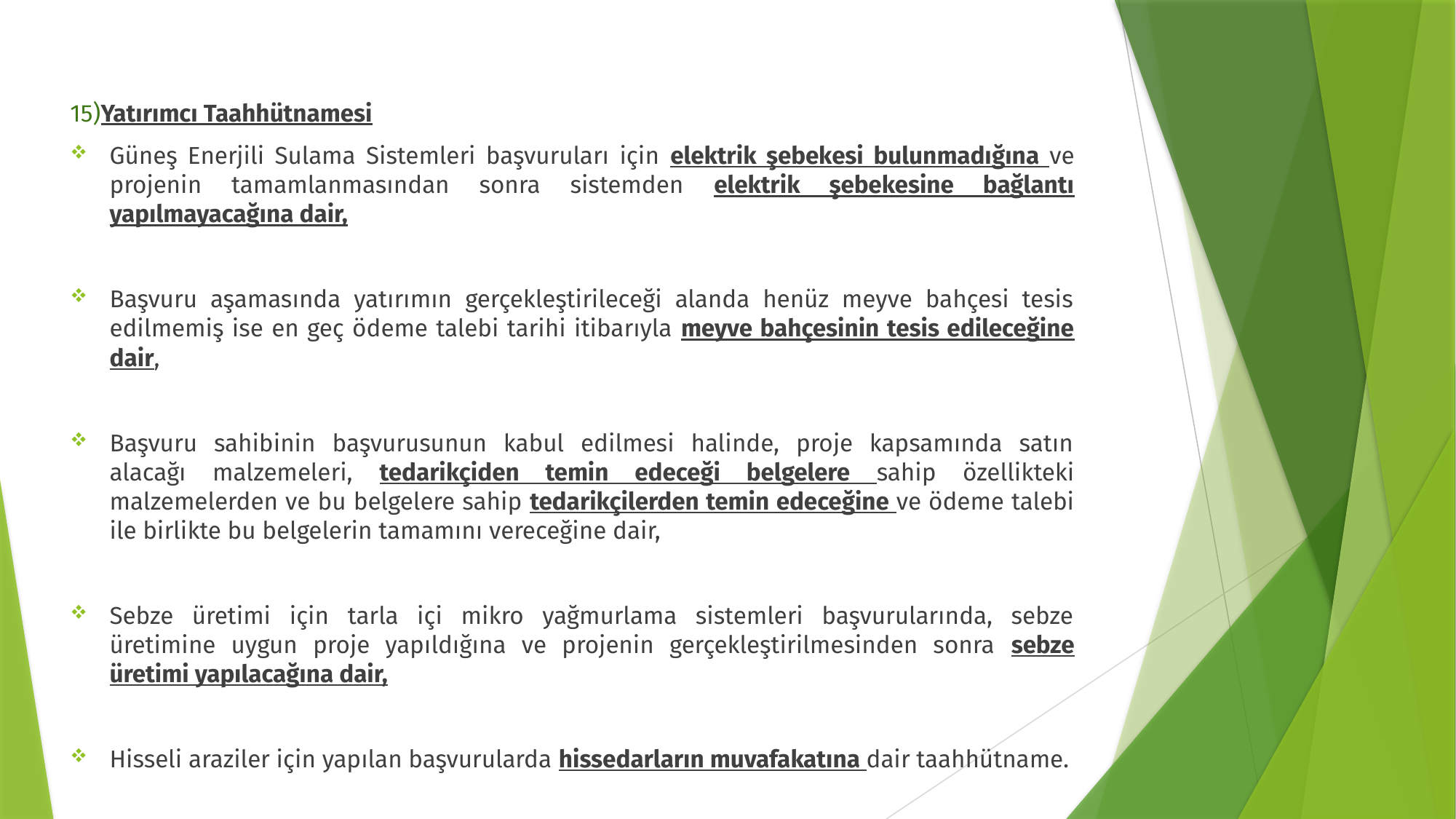

15)Yatırımcı Taahhütnamesi
Güneş Enerjili Sulama Sistemleri başvuruları için elektrik şebekesi bulunmadığına ve projenin tamamlanmasından sonra sistemden elektrik şebekesine bağlantı yapılmayacağına dair,

Başvuru aşamasında yatırımın gerçekleştirileceği alanda henüz meyve bahçesi tesis edilmemiş ise en geç ödeme talebi tarihi itibarıyla meyve bahçesinin tesis edileceğine dair,

Başvuru sahibinin başvurusunun kabul edilmesi halinde, proje kapsamında satın alacağı malzemeleri, tedarikçiden temin edeceği belgelere sahip özellikteki malzemelerden ve bu belgelere sahip tedarikçilerden temin edeceğine ve ödeme talebi ile birlikte bu belgelerin tamamını vereceğine dair,

Sebze üretimi için tarla içi mikro yağmurlama sistemleri başvurularında, sebze üretimine uygun proje yapıldığına ve projenin gerçekleştirilmesinden sonra sebze üretimi yapılacağına dair,

Hisseli araziler için yapılan başvurularda hissedarların muvafakatına dair taahhütname.